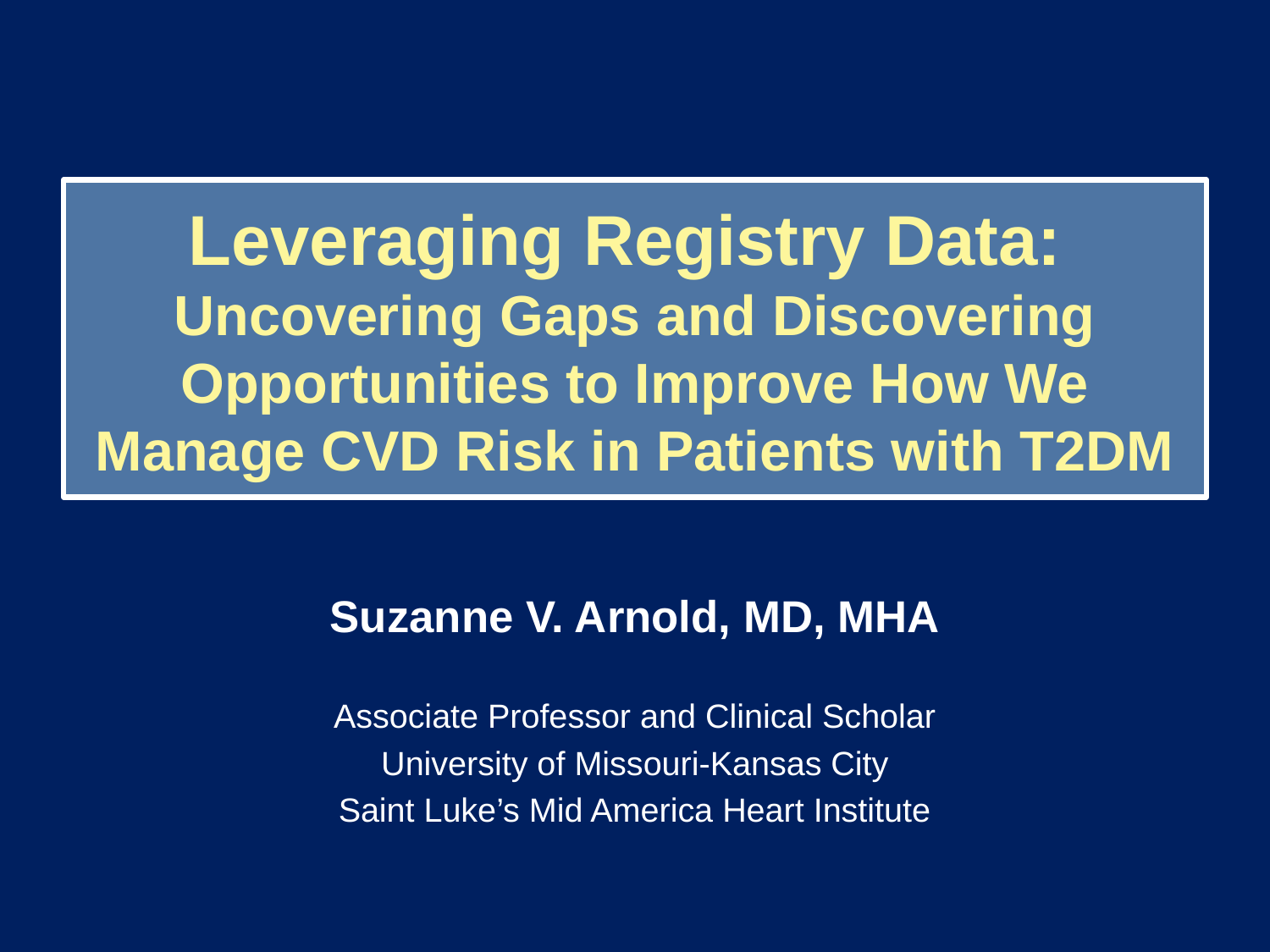

# Leveraging Registry Data: Uncovering Gaps and Discovering Opportunities to Improve How We Manage CVD Risk in Patients with T2DM
Suzanne V. Arnold, MD, MHA

Associate Professor and Clinical Scholar
University of Missouri-Kansas City
Saint Luke’s Mid America Heart Institute